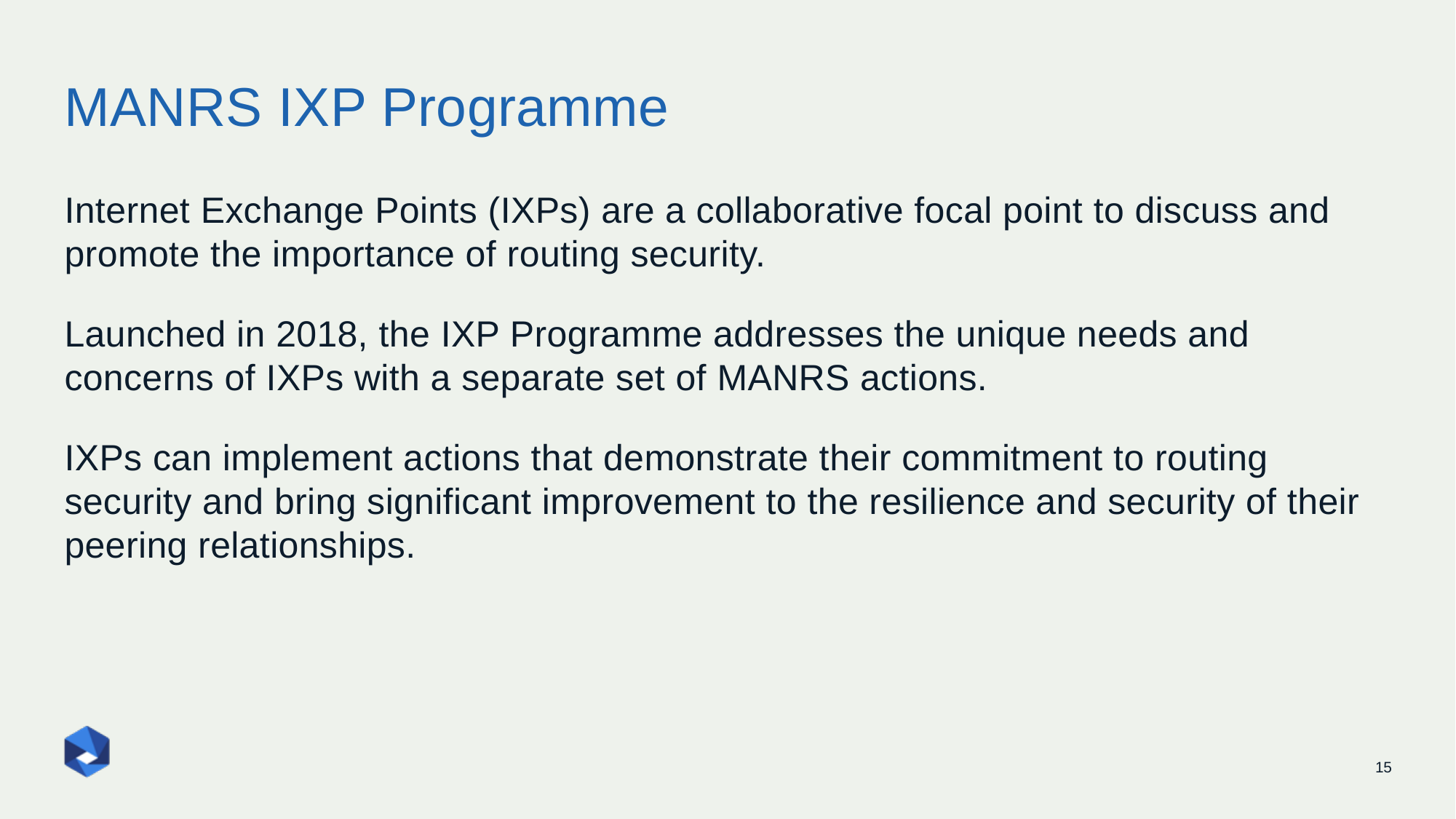

# MANRS IXP Programme
Internet Exchange Points (IXPs) are a collaborative focal point to discuss and promote the importance of routing security.
Launched in 2018, the IXP Programme addresses the unique needs and concerns of IXPs with a separate set of MANRS actions.
IXPs can implement actions that demonstrate their commitment to routing security and bring significant improvement to the resilience and security of their peering relationships.

15